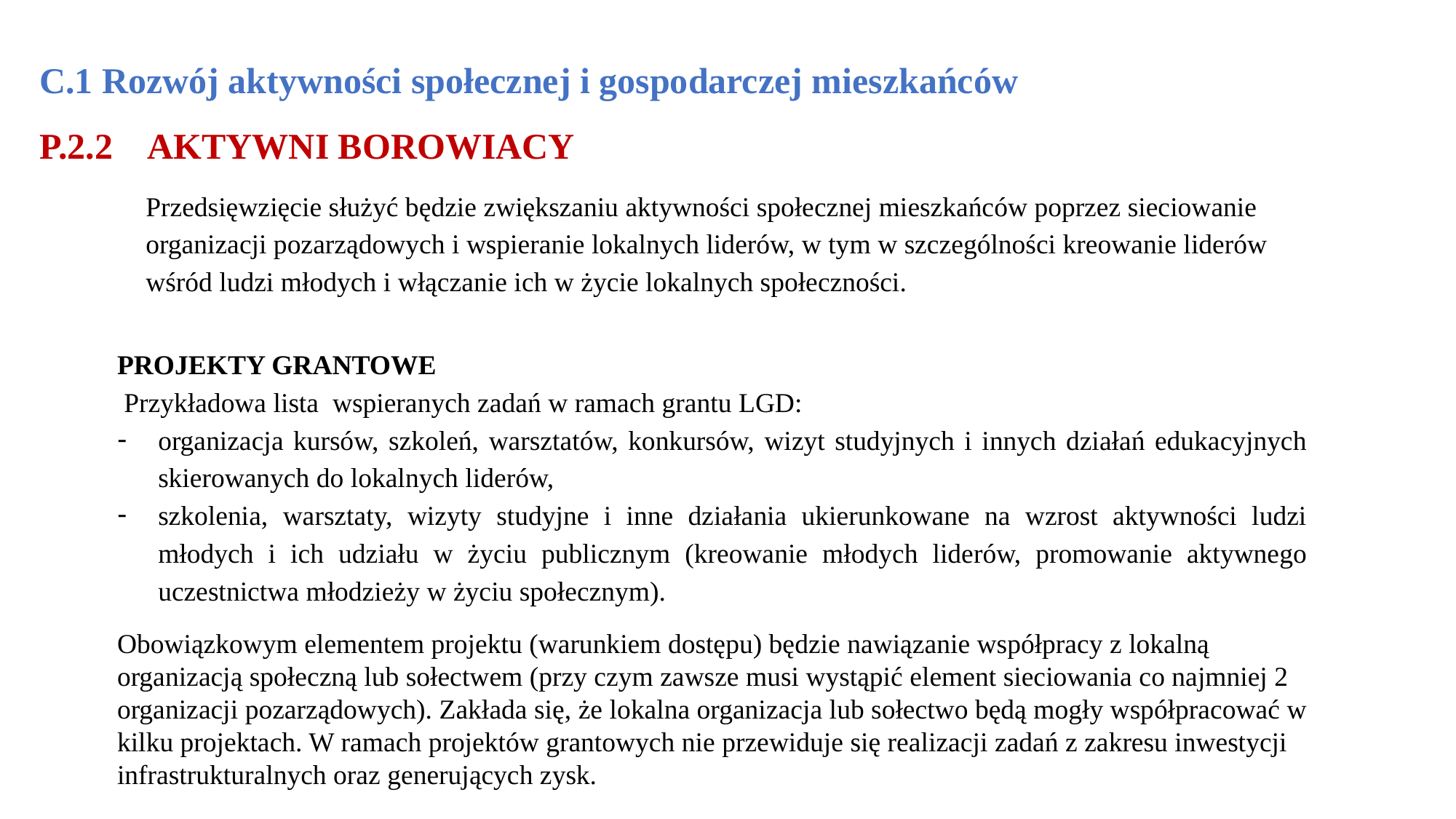

# C.1 Rozwój aktywności społecznej i gospodarczej mieszkańców P.2.2    AKTYWNI BOROWIACY
Przedsięwzięcie służyć będzie zwiększaniu aktywności społecznej mieszkańców poprzez sieciowanie organizacji pozarządowych i wspieranie lokalnych liderów, w tym w szczególności kreowanie liderów wśród ludzi młodych i włączanie ich w życie lokalnych społeczności.
PROJEKTY GRANTOWE
 Przykładowa lista  wspieranych zadań w ramach grantu LGD:
organizacja kursów, szkoleń, warsztatów, konkursów, wizyt studyjnych i innych działań edukacyjnych skierowanych do lokalnych liderów,
szkolenia, warsztaty, wizyty studyjne i inne działania ukierunkowane na wzrost aktywności ludzi młodych i ich udziału w życiu publicznym (kreowanie młodych liderów, promowanie aktywnego uczestnictwa młodzieży w życiu społecznym).

Obowiązkowym elementem projektu (warunkiem dostępu) będzie nawiązanie współpracy z lokalną organizacją społeczną lub sołectwem (przy czym zawsze musi wystąpić element sieciowania co najmniej 2 organizacji pozarządowych). Zakłada się, że lokalna organizacja lub sołectwo będą mogły współpracować w kilku projektach. W ramach projektów grantowych nie przewiduje się realizacji zadań z zakresu inwestycji infrastrukturalnych oraz generujących zysk.